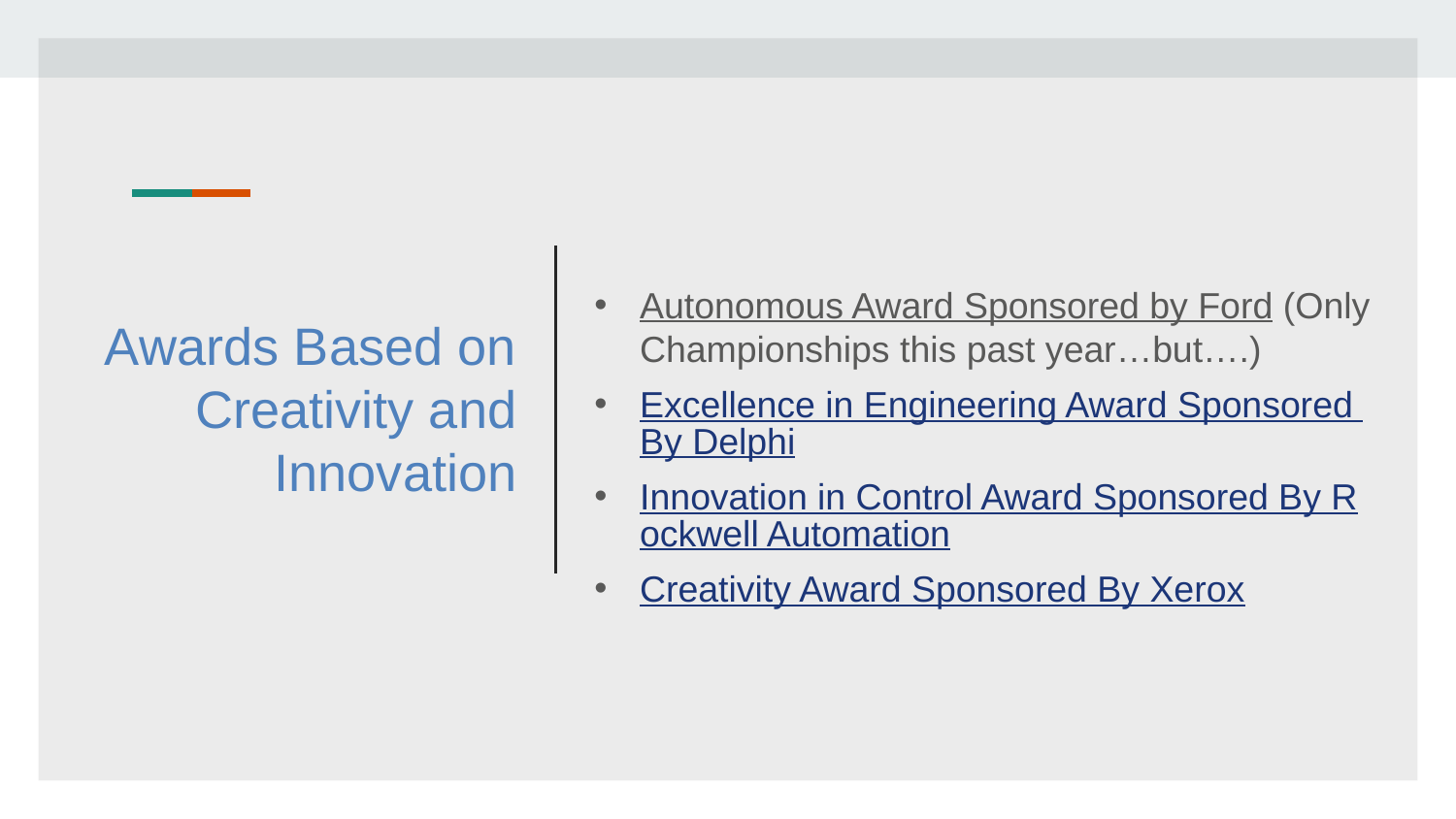

Autonomous Award Sponsored by Ford (Only Championships this past year…but….)
Excellence in Engineering Award Sponsored By Delphi
Innovation in Control Award Sponsored By Rockwell Automation
Creativity Award Sponsored By Xerox

# Awards Based on Creativity and Innovation